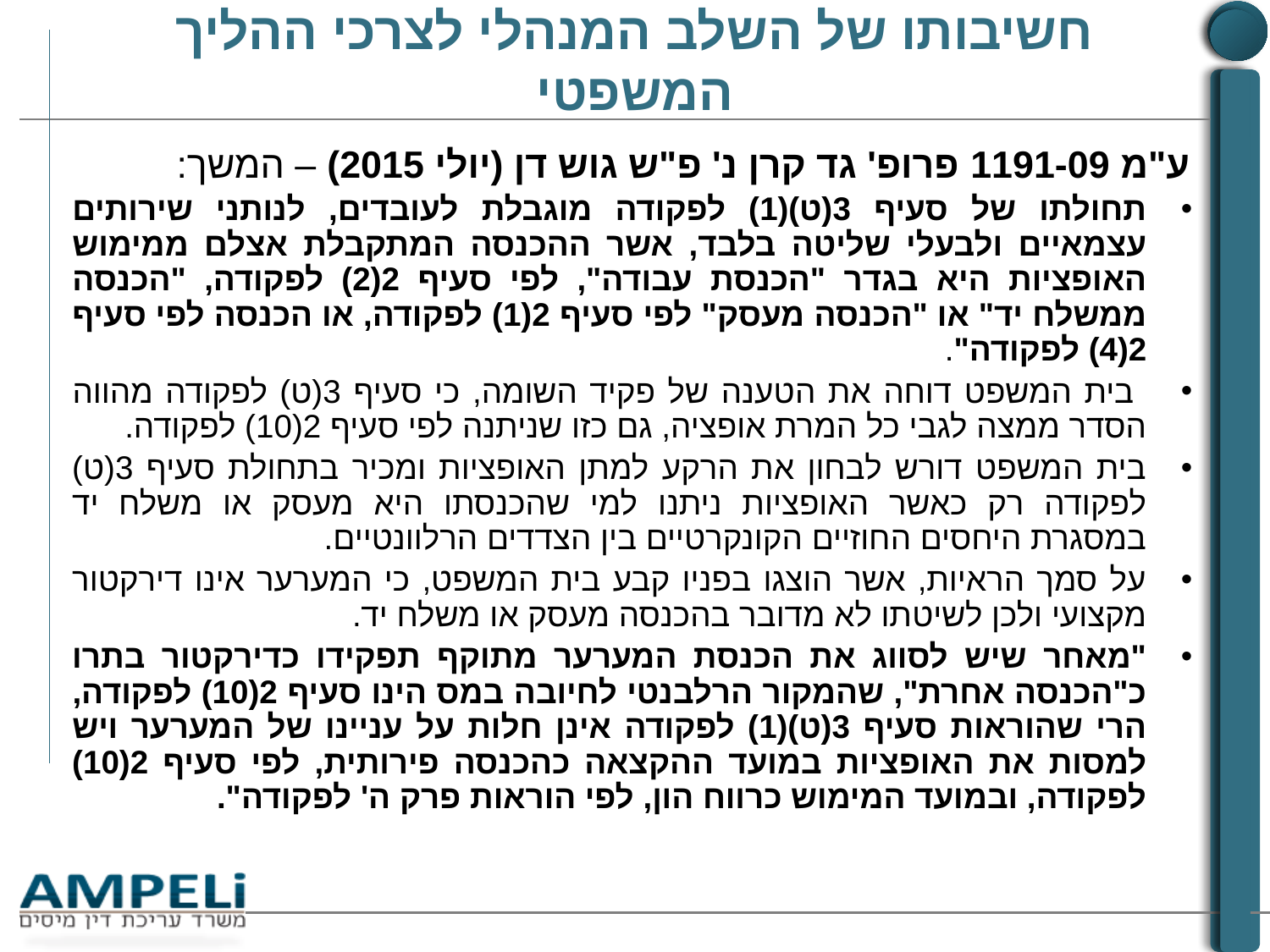

# חשיבותו של השלב המנהלי לצרכי ההליך המשפטי
ע"מ 1191-09 פרופ' גד קרן נ' פ"ש גוש דן (יולי 2015) – המשך:
תחולתו של סעיף 3(ט)(1) לפקודה מוגבלת לעובדים, לנותני שירותים עצמאיים ולבעלי שליטה בלבד, אשר ההכנסה המתקבלת אצלם ממימוש האופציות היא בגדר "הכנסת עבודה", לפי סעיף 2(2) לפקודה, "הכנסה ממשלח יד" או "הכנסה מעסק" לפי סעיף 2(1) לפקודה, או הכנסה לפי סעיף 2(4) לפקודה".
 בית המשפט דוחה את הטענה של פקיד השומה, כי סעיף 3(ט) לפקודה מהווה הסדר ממצה לגבי כל המרת אופציה, גם כזו שניתנה לפי סעיף 2(10) לפקודה.
בית המשפט דורש לבחון את הרקע למתן האופציות ומכיר בתחולת סעיף 3(ט) לפקודה רק כאשר האופציות ניתנו למי שהכנסתו היא מעסק או משלח יד במסגרת היחסים החוזיים הקונקרטיים בין הצדדים הרלוונטיים.
על סמך הראיות, אשר הוצגו בפניו קבע בית המשפט, כי המערער אינו דירקטור מקצועי ולכן לשיטתו לא מדובר בהכנסה מעסק או משלח יד.
"מאחר שיש לסווג את הכנסת המערער מתוקף תפקידו כדירקטור בתרו כ"הכנסה אחרת", שהמקור הרלבנטי לחיובה במס הינו סעיף 2(10) לפקודה, הרי שהוראות סעיף 3(ט)(1) לפקודה אינן חלות על עניינו של המערער ויש למסות את האופציות במועד ההקצאה כהכנסה פירותית, לפי סעיף 2(10) לפקודה, ובמועד המימוש כרווח הון, לפי הוראות פרק ה' לפקודה".